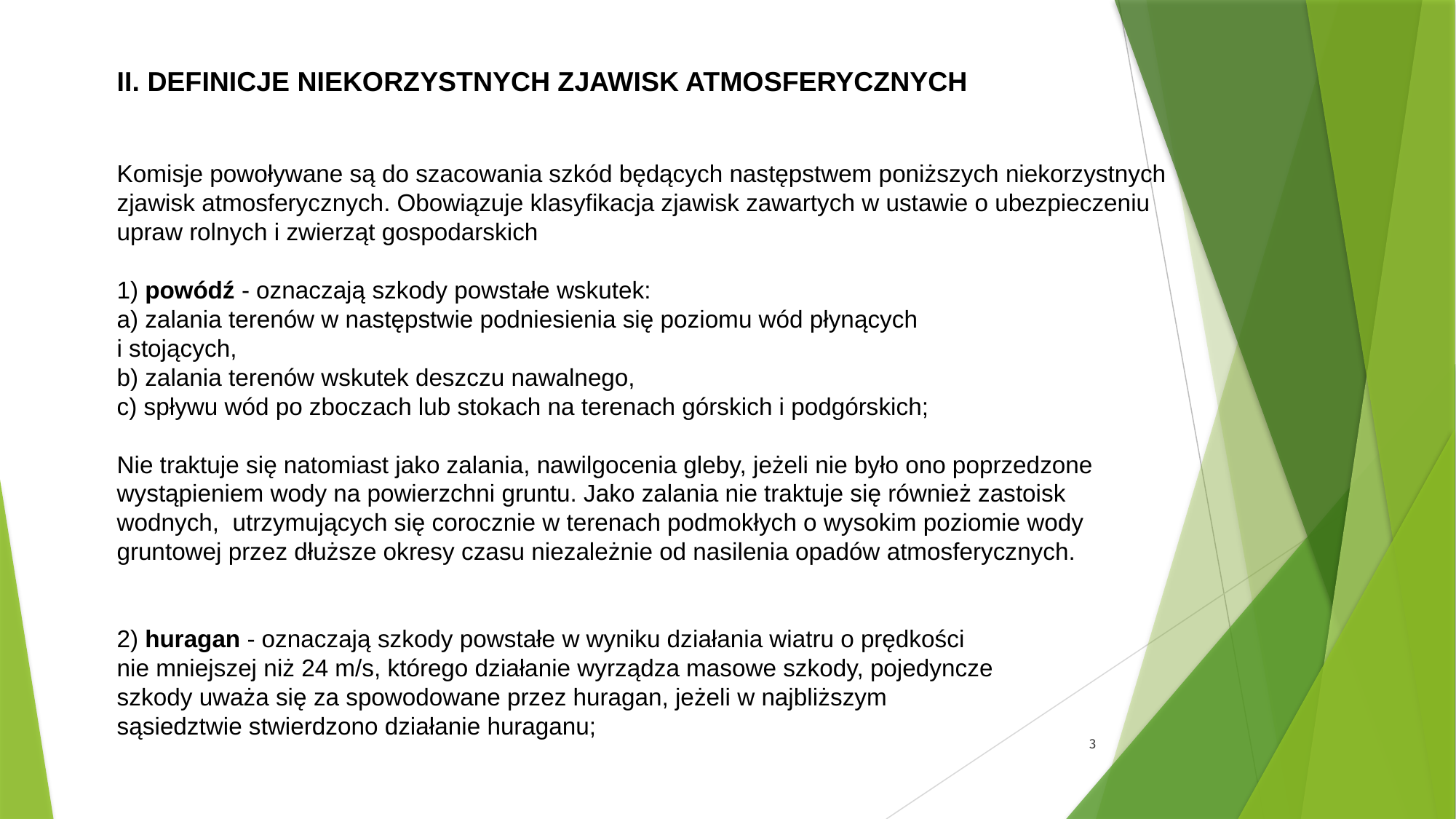

II. DEFINICJE NIEKORZYSTNYCH ZJAWISK ATMOSFERYCZNYCH

Komisje powoływane są do szacowania szkód będących następstwem poniższych niekorzystnych zjawisk atmosferycznych. Obowiązuje klasyfikacja zjawisk zawartych w ustawie o ubezpieczeniu upraw rolnych i zwierząt gospodarskich

1) powódź - oznaczają szkody powstałe wskutek:
a) zalania terenów w następstwie podniesienia się poziomu wód płynących
i stojących,
b) zalania terenów wskutek deszczu nawalnego,
c) spływu wód po zboczach lub stokach na terenach górskich i podgórskich;

Nie traktuje się natomiast jako zalania, nawilgocenia gleby, jeżeli nie było ono poprzedzone wystąpieniem wody na powierzchni gruntu. Jako zalania nie traktuje się również zastoisk wodnych,  utrzymujących się corocznie w terenach podmokłych o wysokim poziomie wody gruntowej przez dłuższe okresy czasu niezależnie od nasilenia opadów atmosferycznych.

2) huragan - oznaczają szkody powstałe w wyniku działania wiatru o prędkości
nie mniejszej niż 24 m/s, którego działanie wyrządza masowe szkody, pojedyncze
szkody uważa się za spowodowane przez huragan, jeżeli w najbliższym
sąsiedztwie stwierdzono działanie huraganu;

3